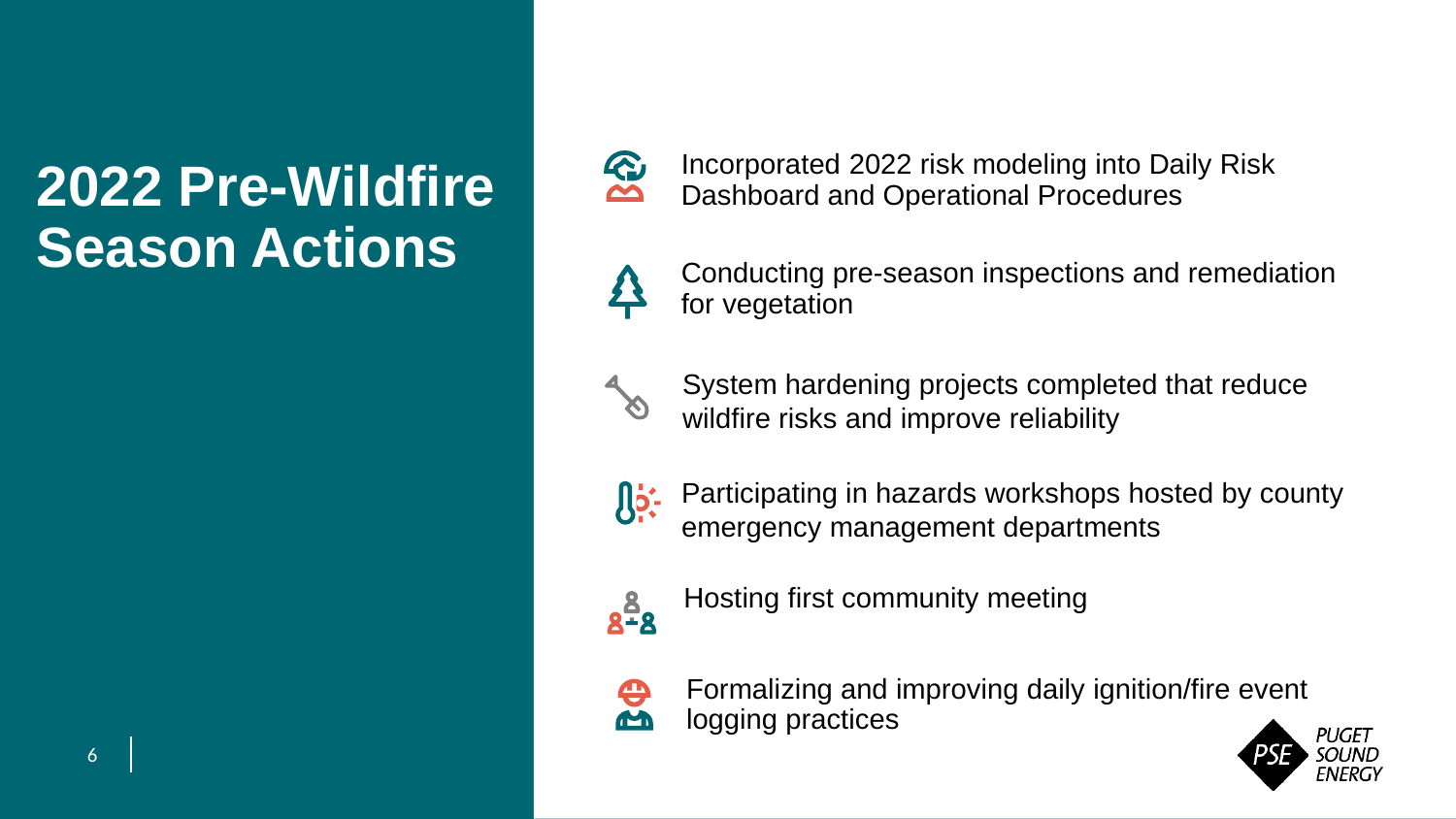

Incorporated 2022 risk modeling into Daily Risk Dashboard and Operational Procedures
2022 Pre-Wildfire Season Actions

Conducting pre-season inspections and remediation for vegetation

System hardening projects completed that reduce wildfire risks and improve reliability

Participating in hazards workshops hosted by county emergency management departments

Hosting first community meeting

Formalizing and improving daily ignition/fire event logging practices